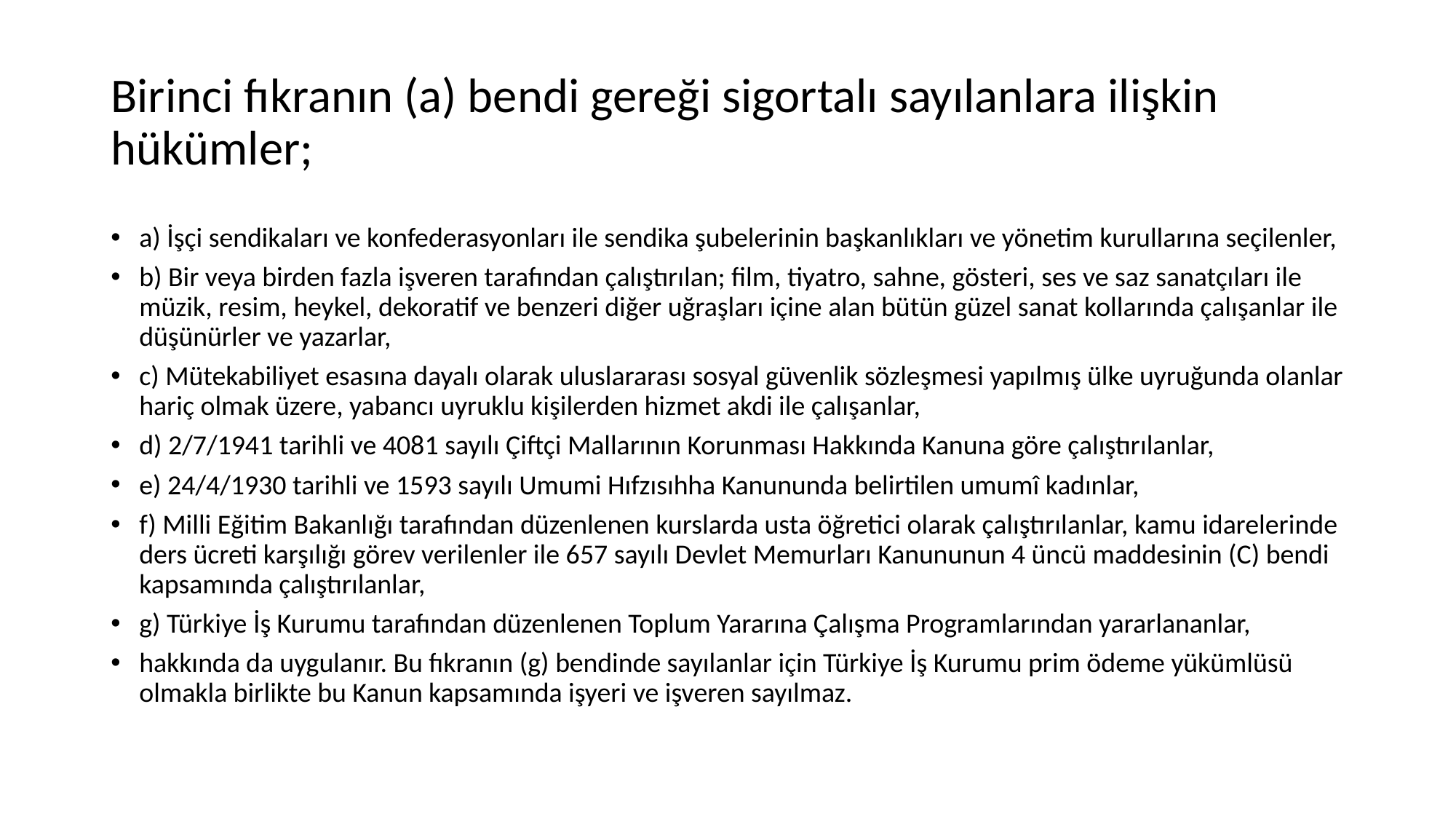

# Birinci fıkranın (a) bendi gereği sigortalı sayılanlara ilişkin hükümler;
a) İşçi sendikaları ve konfederasyonları ile sendika şubelerinin başkanlıkları ve yönetim kurullarına seçilenler,
b) Bir veya birden fazla işveren tarafından çalıştırılan; film, tiyatro, sahne, gösteri, ses ve saz sanatçıları ile müzik, resim, heykel, dekoratif ve benzeri diğer uğraşları içine alan bütün güzel sanat kollarında çalışanlar ile düşünürler ve yazarlar,
c) Mütekabiliyet esasına dayalı olarak uluslararası sosyal güvenlik sözleşmesi yapılmış ülke uyruğunda olanlar hariç olmak üzere, yabancı uyruklu kişilerden hizmet akdi ile çalışanlar,
d) 2/7/1941 tarihli ve 4081 sayılı Çiftçi Mallarının Korunması Hakkında Kanuna göre çalıştırılanlar,
e) 24/4/1930 tarihli ve 1593 sayılı Umumi Hıfzısıhha Kanununda belirtilen umumî kadınlar,
f) Milli Eğitim Bakanlığı tarafından düzenlenen kurslarda usta öğretici olarak çalıştırılanlar, kamu idarelerinde ders ücreti karşılığı görev verilenler ile 657 sayılı Devlet Memurları Kanununun 4 üncü maddesinin (C) bendi kapsamında çalıştırılanlar,
g) Türkiye İş Kurumu tarafından düzenlenen Toplum Yararına Çalışma Programlarından yararlananlar,
hakkında da uygulanır. Bu fıkranın (g) bendinde sayılanlar için Türkiye İş Kurumu prim ödeme yükümlüsü olmakla birlikte bu Kanun kapsamında işyeri ve işveren sayılmaz.